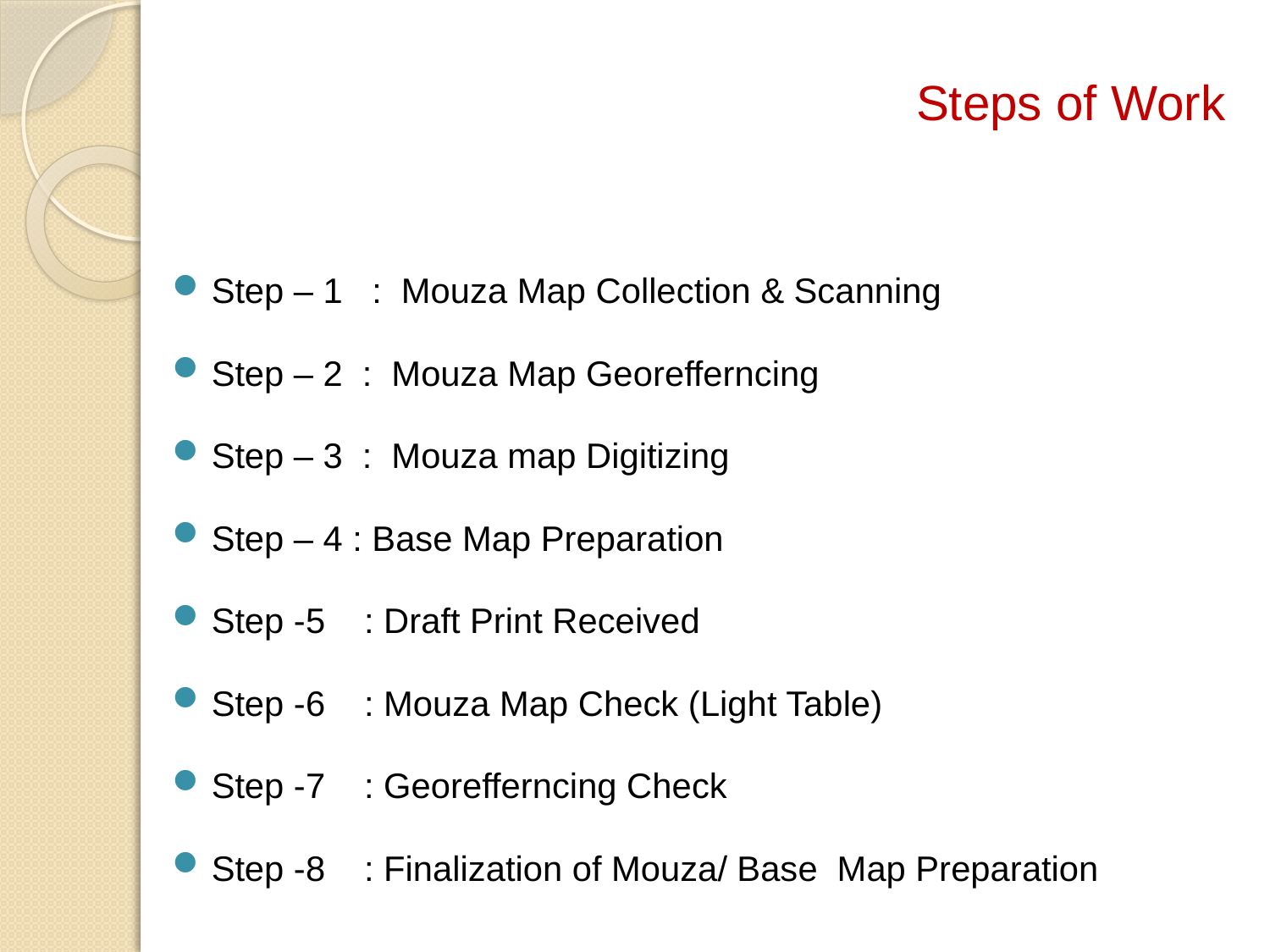

# Steps of Work
Step – 1   :  Mouza Map Collection & Scanning
Step – 2  :  Mouza Map Georefferncing
Step – 3  :  Mouza map Digitizing
Step – 4 : Base Map Preparation
Step -5    : Draft Print Received
Step -6    : Mouza Map Check (Light Table)
Step -7    : Georefferncing Check
Step -8    : Finalization of Mouza/ Base  Map Preparation